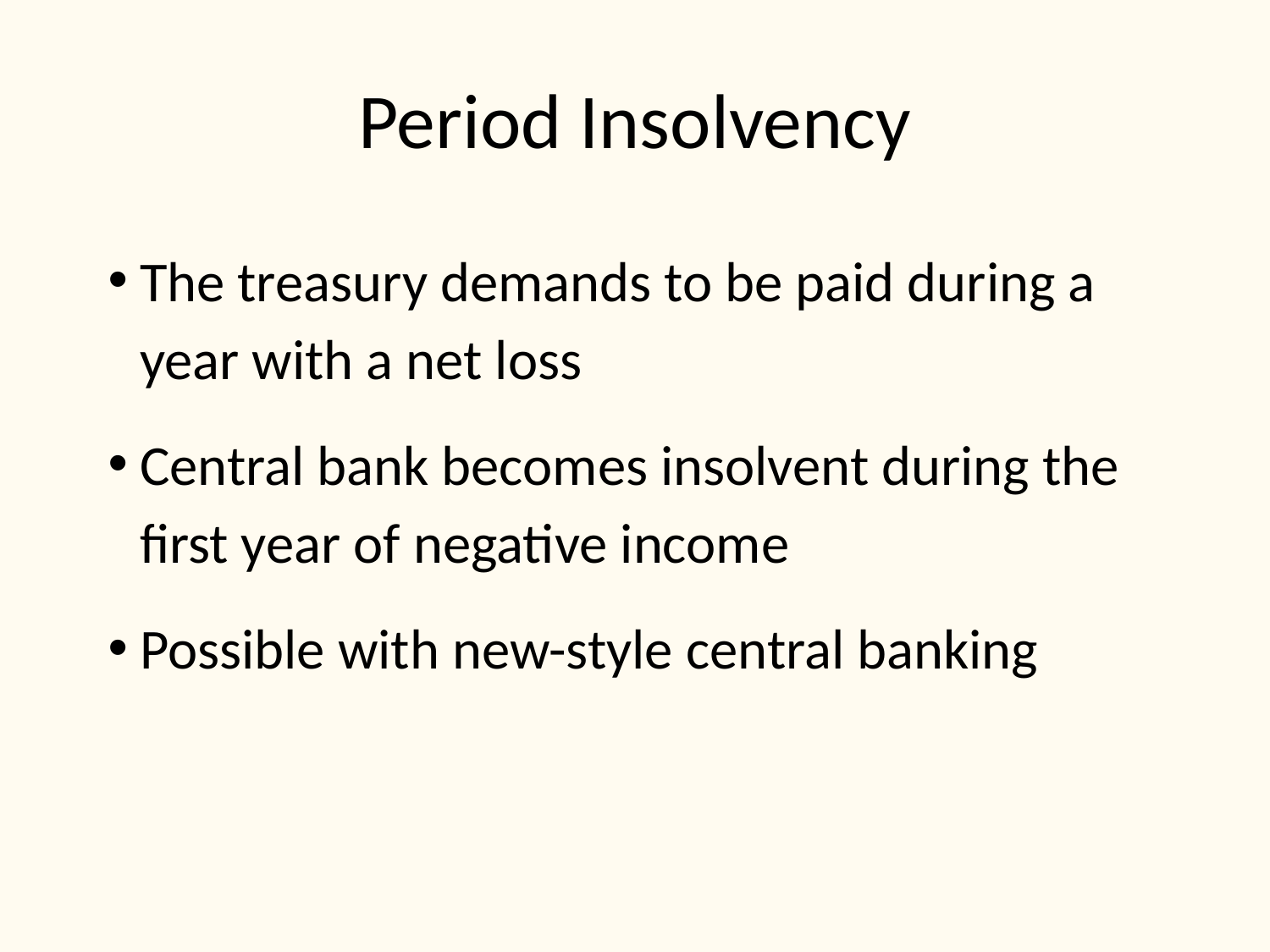

# Period Insolvency
The treasury demands to be paid during a year with a net loss
Central bank becomes insolvent during the first year of negative income
Possible with new-style central banking